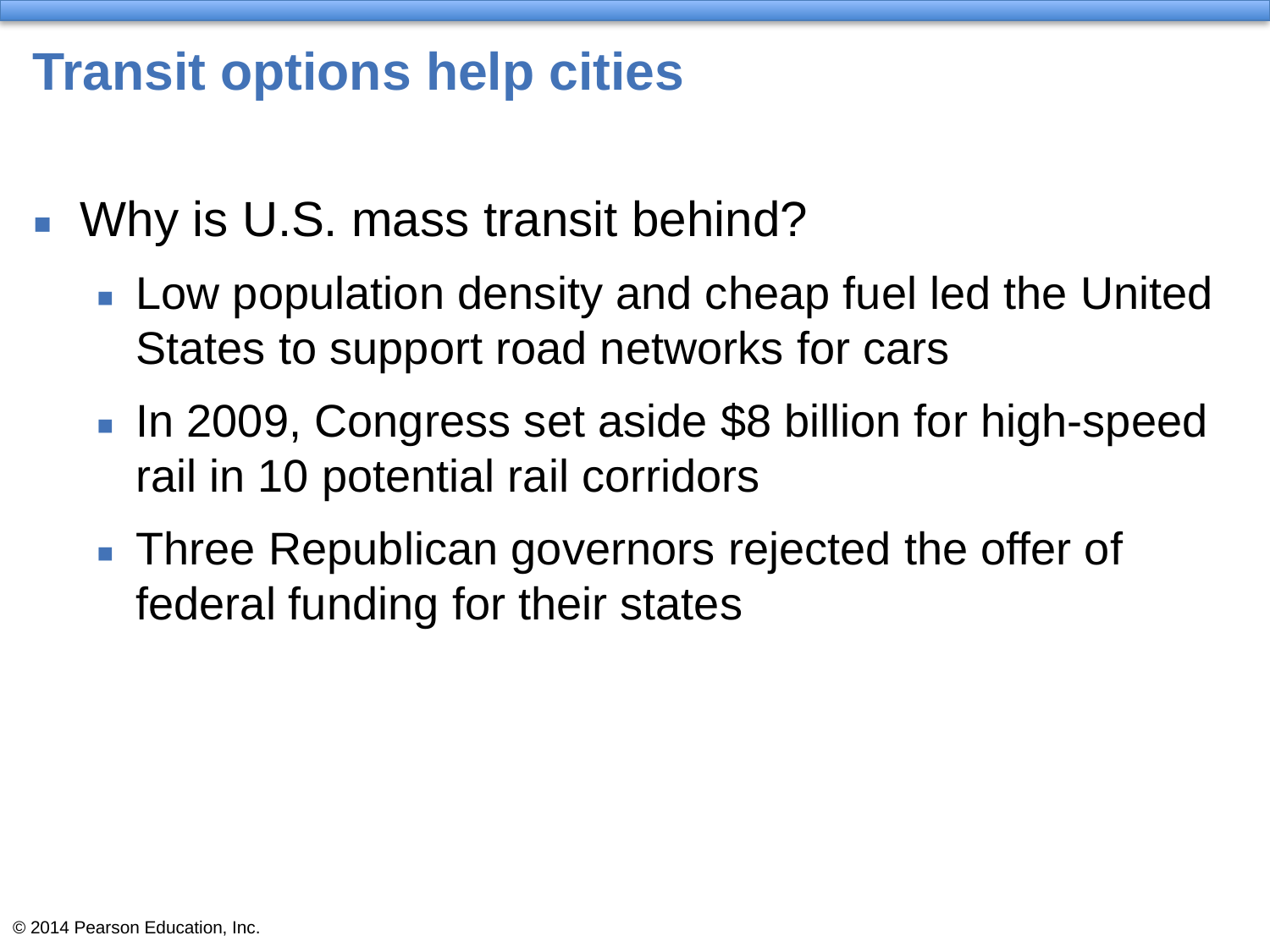

# Transit options help cities
Why is U.S. mass transit behind?
Low population density and cheap fuel led the United States to support road networks for cars
In 2009, Congress set aside $8 billion for high-speed rail in 10 potential rail corridors
Three Republican governors rejected the offer of federal funding for their states